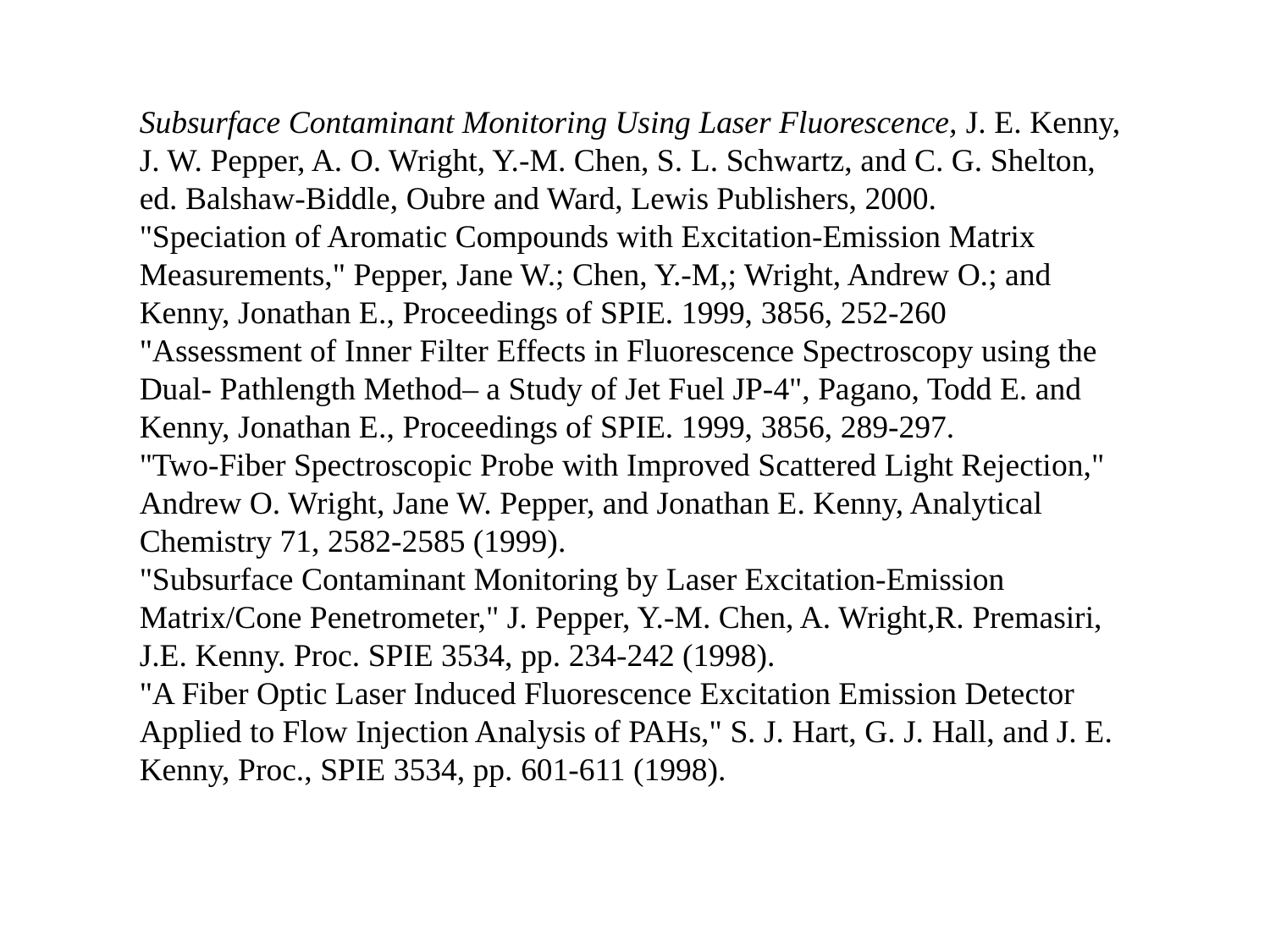

Subsurface Contaminant Monitoring Using Laser Fluorescence, J. E. Kenny, J. W. Pepper, A. O. Wright, Y.-M. Chen, S. L. Schwartz, and C. G. Shelton, ed. Balshaw-Biddle, Oubre and Ward, Lewis Publishers, 2000.
"Speciation of Aromatic Compounds with Excitation-Emission Matrix Measurements," Pepper, Jane W.; Chen, Y.-M,; Wright, Andrew O.; and Kenny, Jonathan E., Proceedings of SPIE. 1999, 3856, 252-260
"Assessment of Inner Filter Effects in Fluorescence Spectroscopy using the Dual- Pathlength Method– a Study of Jet Fuel JP-4", Pagano, Todd E. and Kenny, Jonathan E., Proceedings of SPIE. 1999, 3856, 289-297.
"Two-Fiber Spectroscopic Probe with Improved Scattered Light Rejection," Andrew O. Wright, Jane W. Pepper, and Jonathan E. Kenny, Analytical Chemistry 71, 2582-2585 (1999).
"Subsurface Contaminant Monitoring by Laser Excitation-Emission Matrix/Cone Penetrometer," J. Pepper, Y.-M. Chen, A. Wright,R. Premasiri, J.E. Kenny. Proc. SPIE 3534, pp. 234-242 (1998).
"A Fiber Optic Laser Induced Fluorescence Excitation Emission Detector Applied to Flow Injection Analysis of PAHs," S. J. Hart, G. J. Hall, and J. E. Kenny, Proc., SPIE 3534, pp. 601-611 (1998).